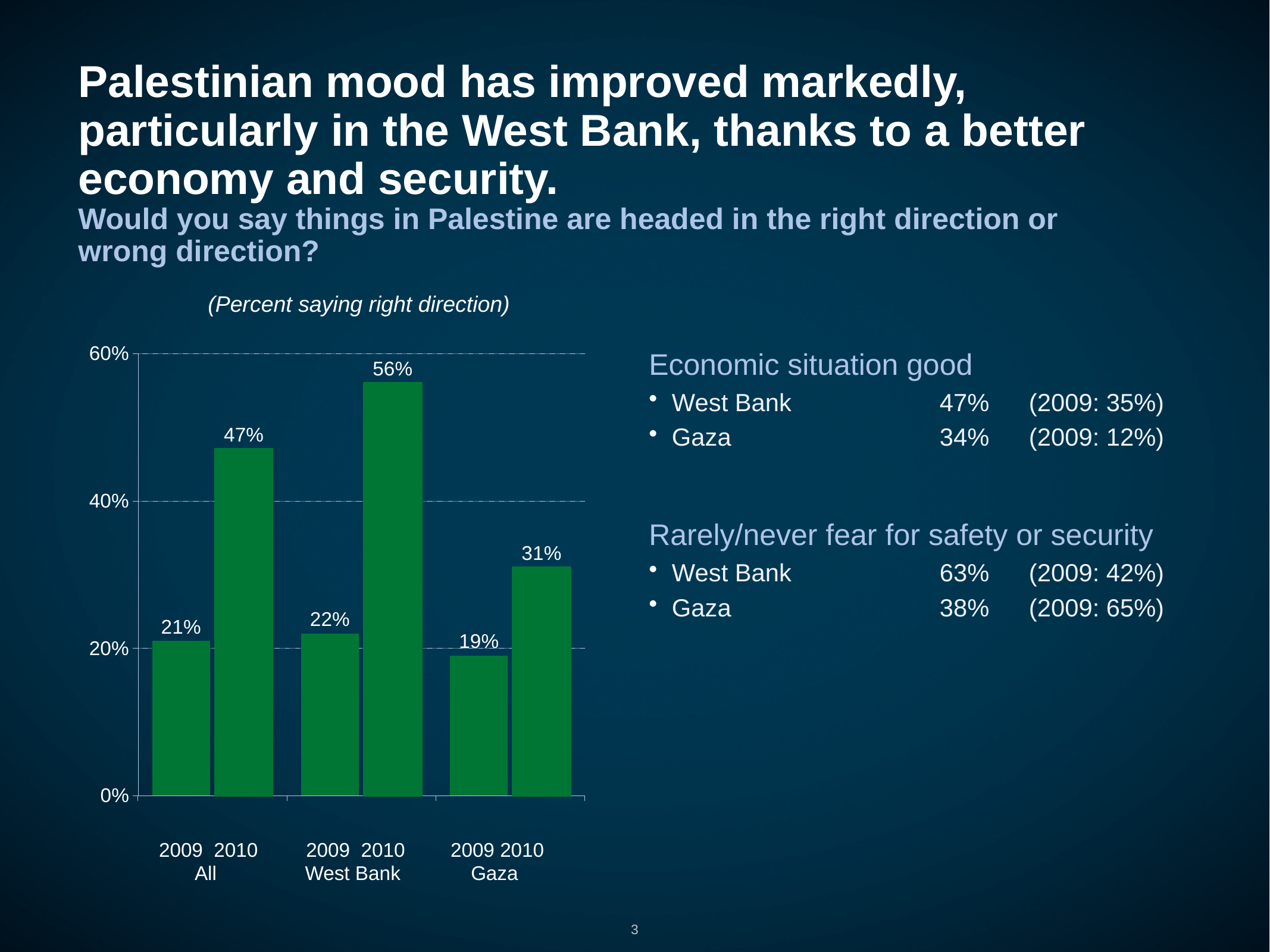

# Palestinian mood has improved markedly, particularly in the West Bank, thanks to a better economy and security. Would you say things in Palestine are headed in the right direction or wrong direction?
(Percent saying right direction)

### Chart

| Category | 2009 | 2010 |
|---|---|---|
| All | 0.21 | 0.47 |
| West Bank | 0.22 | 0.56 |
| Gaza | 0.19 | 0.31 |
Economic situation good
West Bank		47%	(2009: 35%)
Gaza			34%	(2009: 12%)

Rarely/never fear for safety or security
West Bank		63%	(2009: 42%)
Gaza			38%	(2009: 65%)

 2009  2010
All
 2009  2010
West Bank
 2009 2010
Gaza